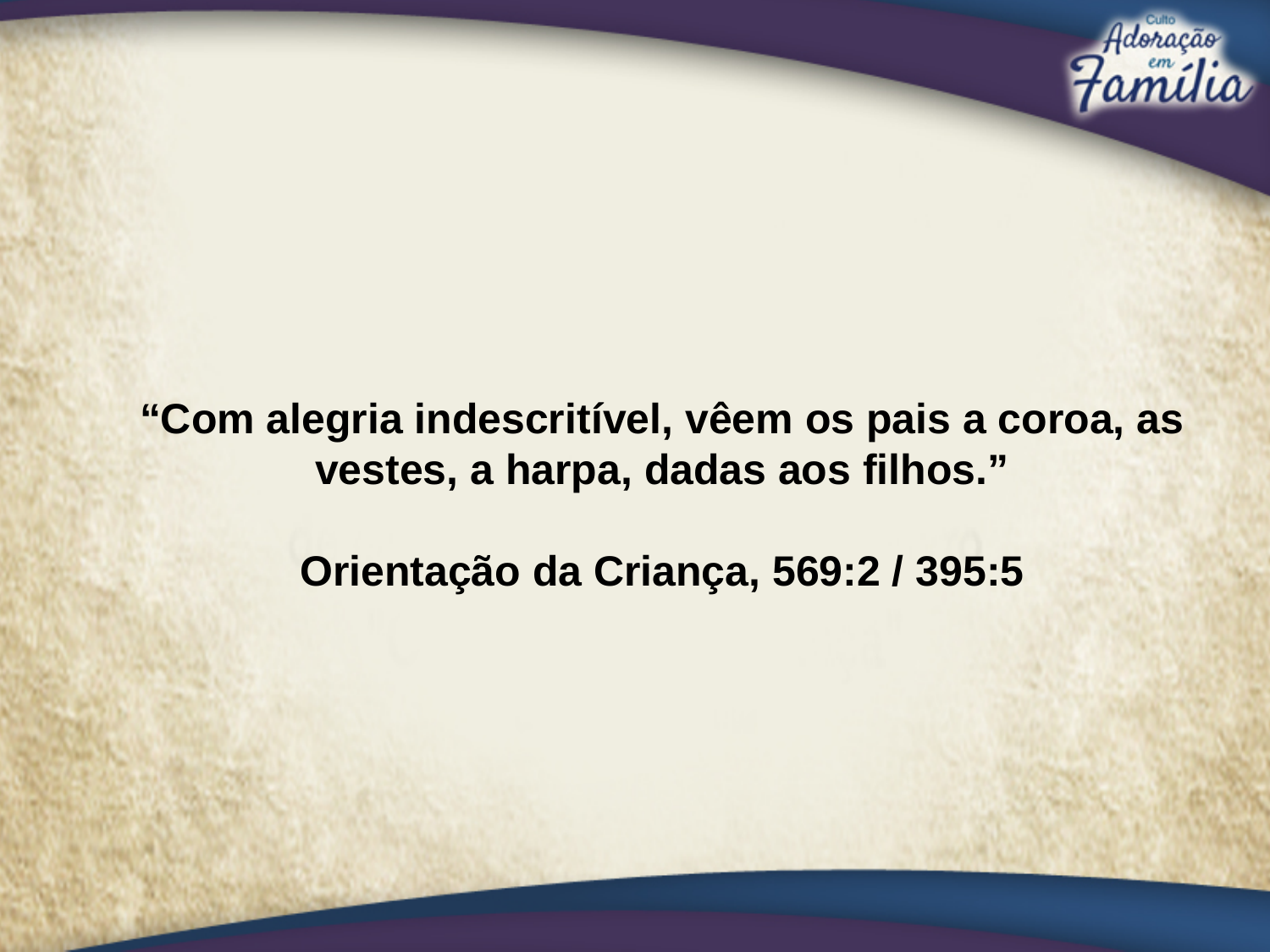

“Com alegria indescritível, vêem os pais a coroa, as vestes, a harpa, dadas aos filhos.”

Orientação da Criança, 569:2 / 395:5